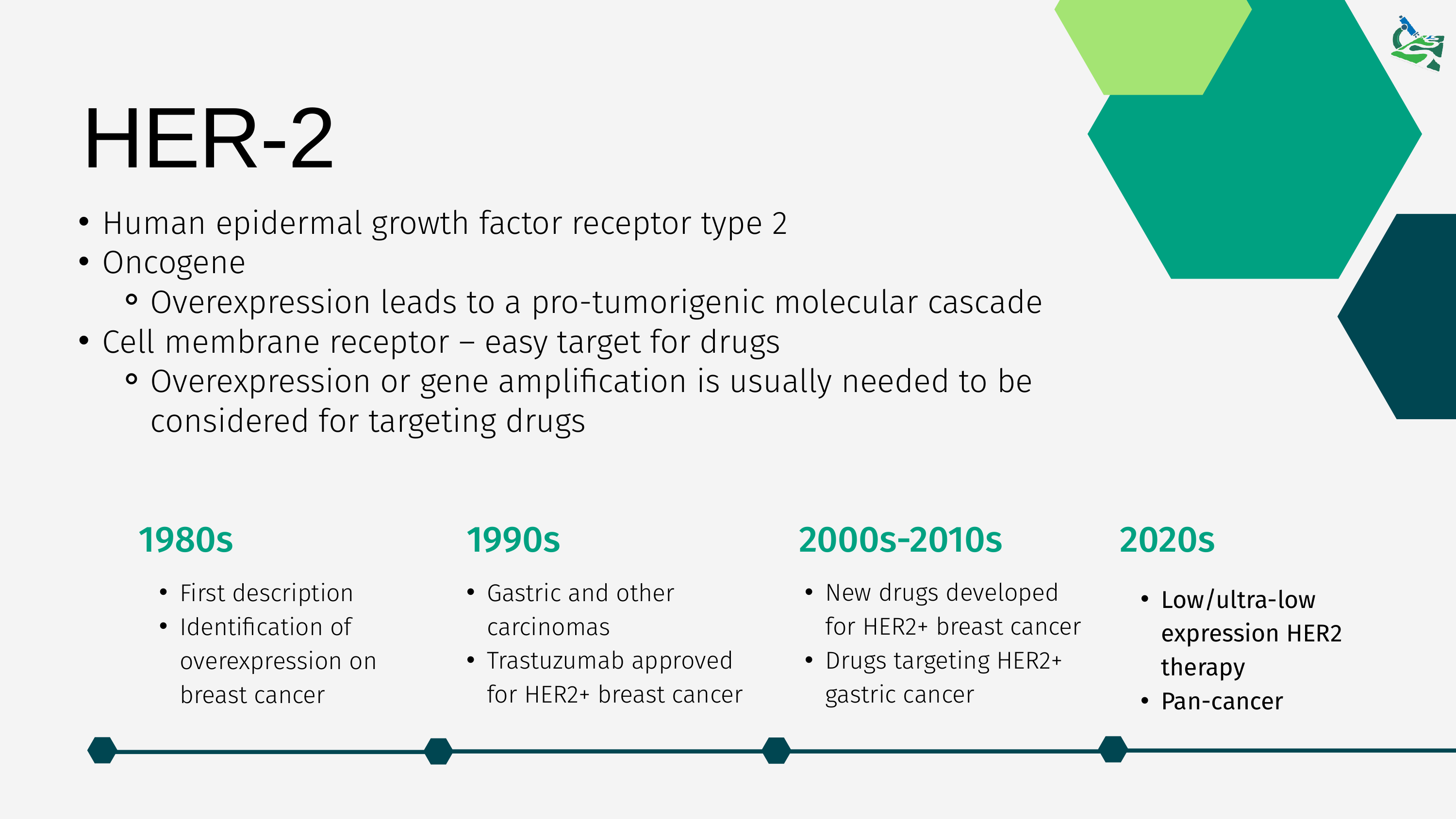

HER-2
Human epidermal growth factor receptor type 2
Oncogene
Overexpression leads to a pro-tumorigenic molecular cascade
Cell membrane receptor – easy target for drugs
Overexpression or gene amplification is usually needed to be considered for targeting drugs

2020s
1990s
2000s-2010s
1980s
New drugs developed for HER2+ breast cancer
Drugs targeting HER2+ gastric cancer
Gastric and other carcinomas
Trastuzumab approved for HER2+ breast cancer
First description
Identification of overexpression on breast cancer
Low/ultra-low expression HER2 therapy
Pan-cancer